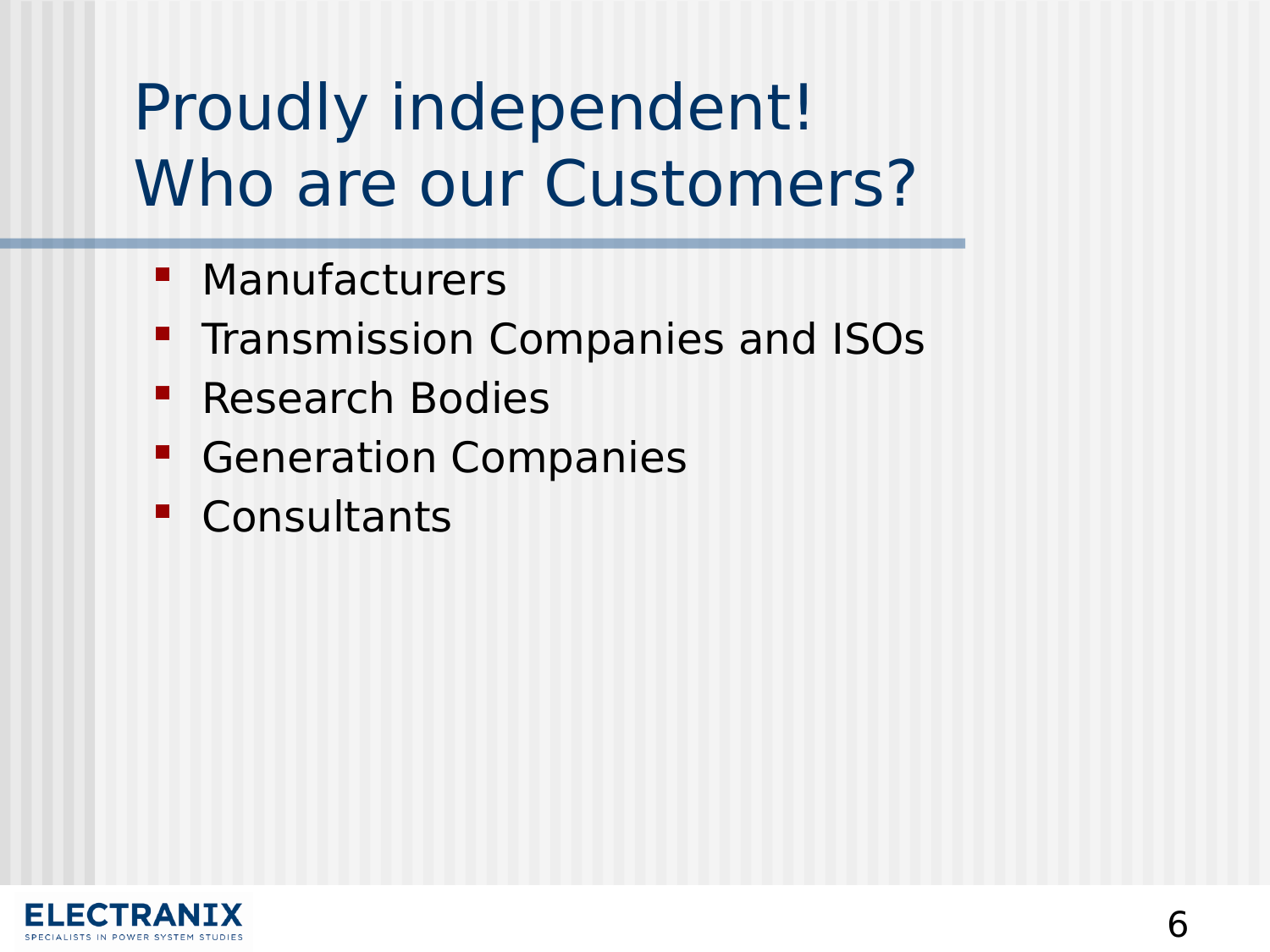

# Proudly independent! Who are our Customers?
Manufacturers
Transmission Companies and ISOs
Research Bodies
Generation Companies
Consultants

6